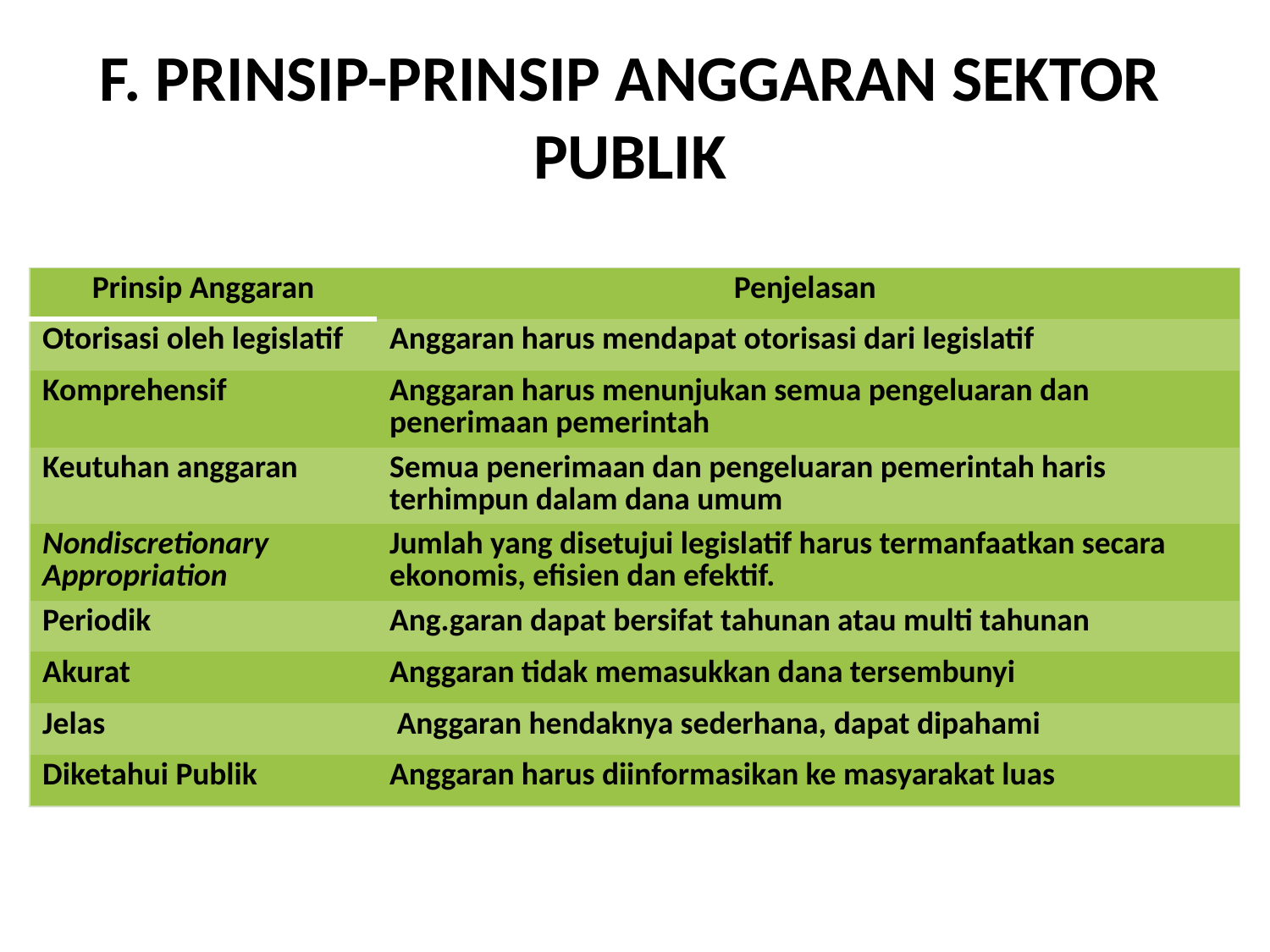

# F. PRINSIP-PRINSIP ANGGARAN SEKTOR PUBLIK

| Prinsip Anggaran | Penjelasan |
| --- | --- |
| Otorisasi oleh legislatif | Anggaran harus mendapat otorisasi dari legislatif |
| Komprehensif | Anggaran harus menunjukan semua pengeluaran dan penerimaan pemerintah |
| Keutuhan anggaran | Semua penerimaan dan pengeluaran pemerintah haris terhimpun dalam dana umum |
| Nondiscretionary Appropriation | Jumlah yang disetujui legislatif harus termanfaatkan secara ekonomis, efisien dan efektif. |
| Periodik | Ang.garan dapat bersifat tahunan atau multi tahunan |
| Akurat | Anggaran tidak memasukkan dana tersembunyi |
| Jelas | Anggaran hendaknya sederhana, dapat dipahami |
| Diketahui Publik | Anggaran harus diinformasikan ke masyarakat luas |